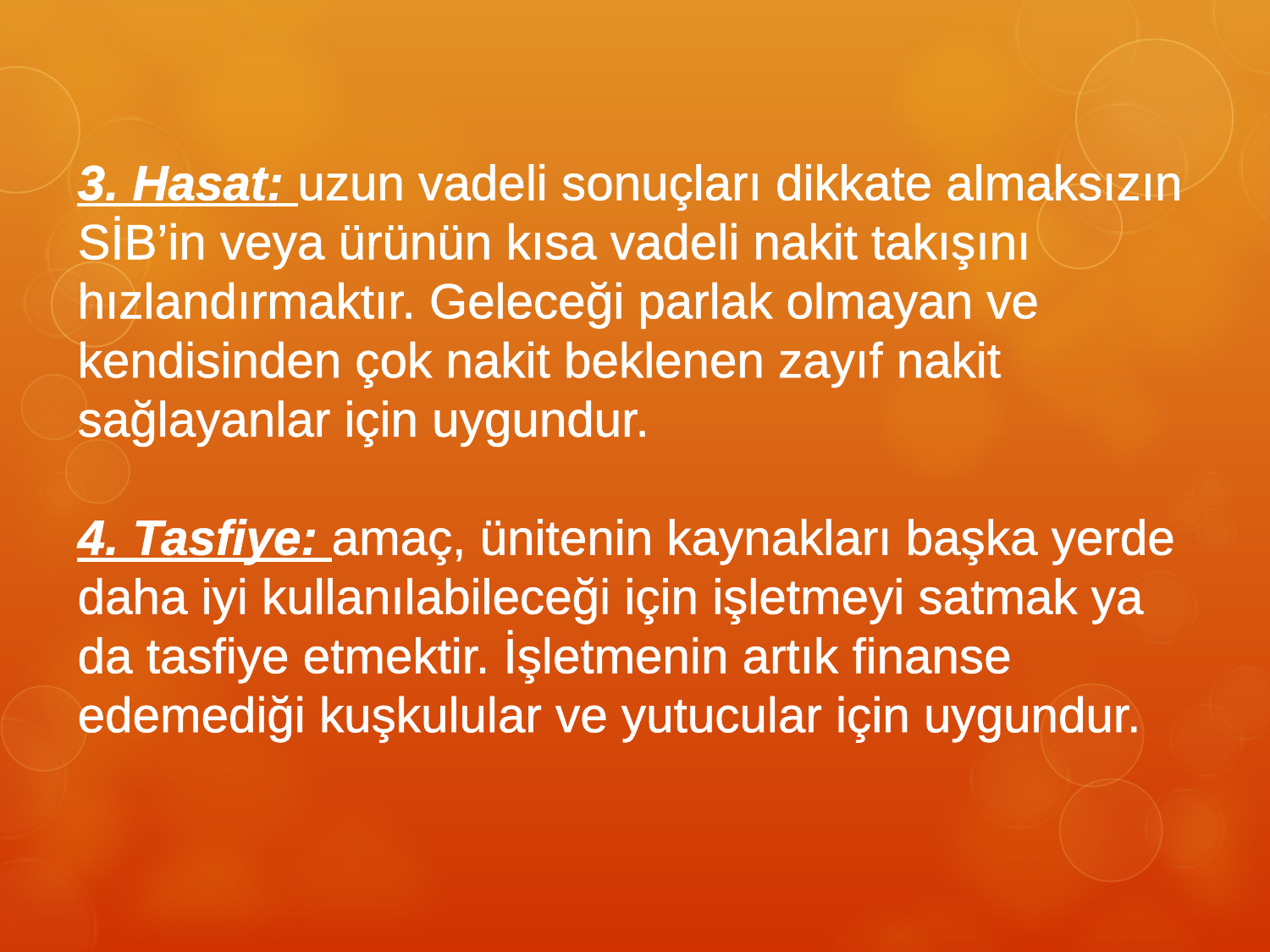

3. Hasat: uzun vadeli sonuçları dikkate almaksızın SİB’in veya ürünün kısa vadeli nakit takışını hızlandırmaktır. Geleceği parlak olmayan ve kendisinden çok nakit beklenen zayıf nakit sağlayanlar için uygundur.

4. Tasfiye: amaç, ünitenin kaynakları başka yerde daha iyi kullanılabileceği için işletmeyi satmak ya da tasfiye etmektir. İşletmenin artık finanse edemediği kuşkulular ve yutucular için uygundur.